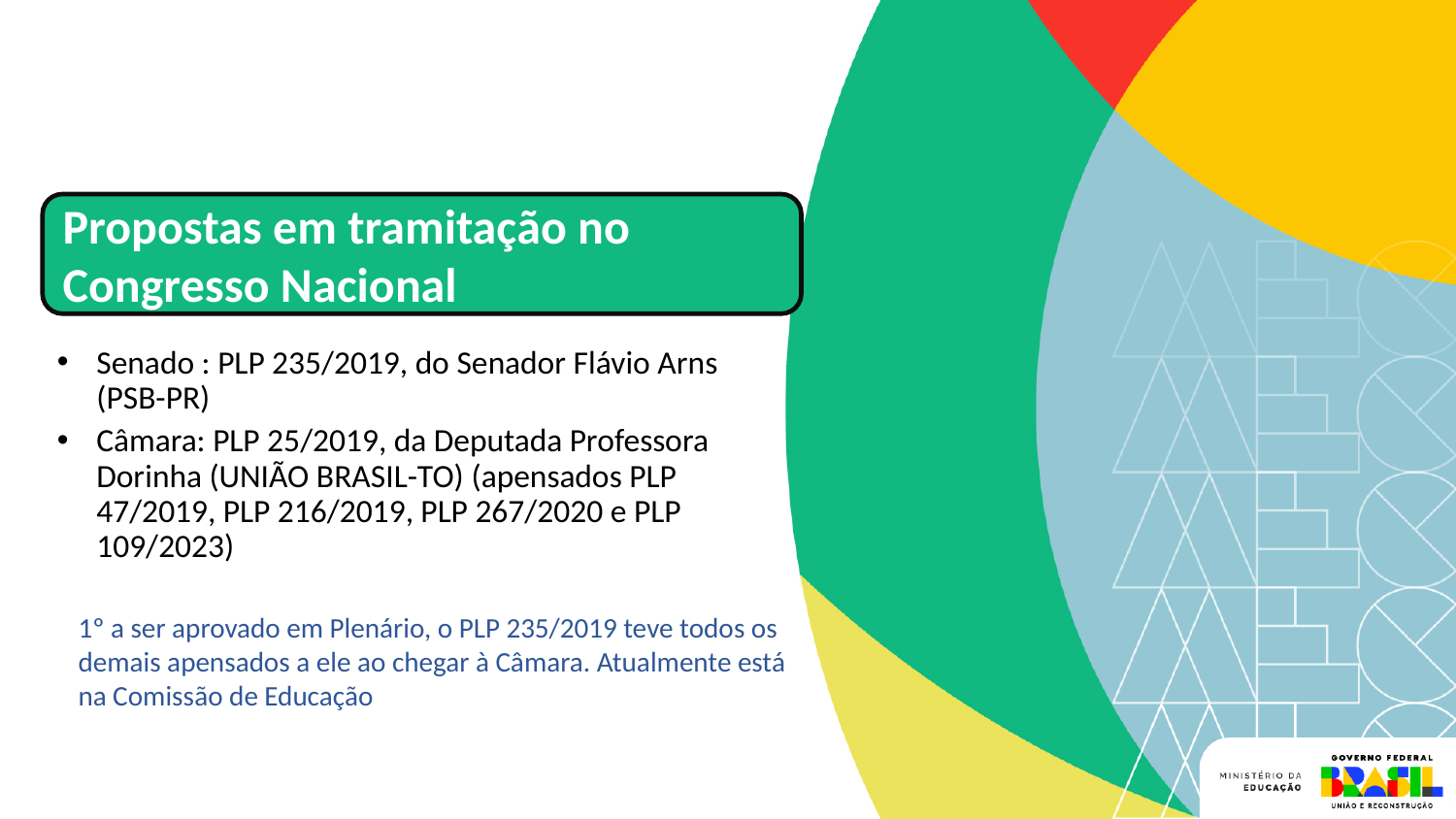

Propostas em tramitação no Congresso Nacional
Senado : PLP 235/2019, do Senador Flávio Arns (PSB-PR)
Câmara: PLP 25/2019, da Deputada Professora Dorinha (UNIÃO BRASIL-TO) (apensados PLP 47/2019, PLP 216/2019, PLP 267/2020 e PLP 109/2023)

1º a ser aprovado em Plenário, o PLP 235/2019 teve todos os demais apensados a ele ao chegar à Câmara. Atualmente está na Comissão de Educação